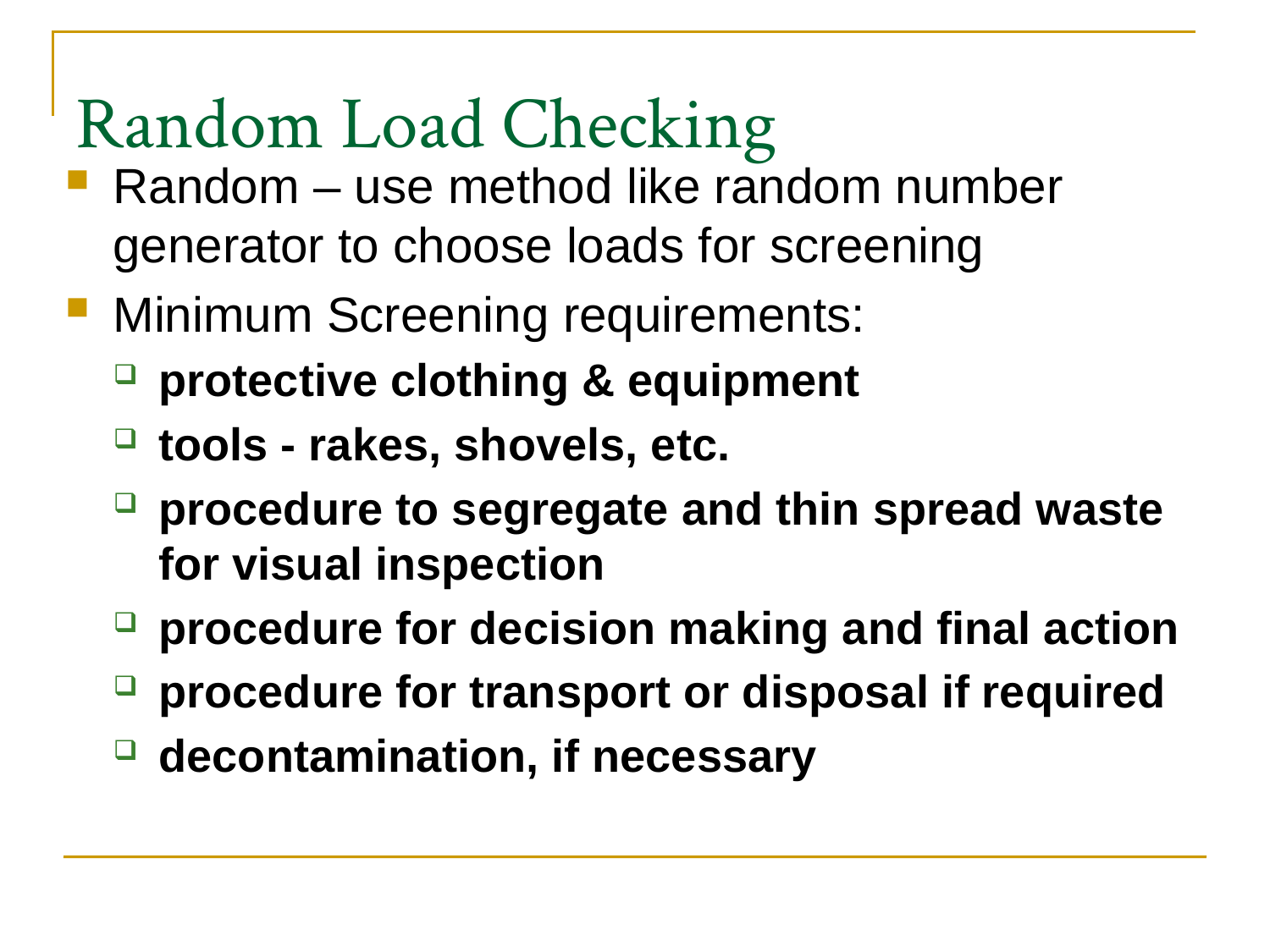

# Random Load Checking
Random – use method like random number generator to choose loads for screening
Minimum Screening requirements:
protective clothing & equipment
tools - rakes, shovels, etc.
procedure to segregate and thin spread waste for visual inspection
procedure for decision making and final action
procedure for transport or disposal if required
decontamination, if necessary